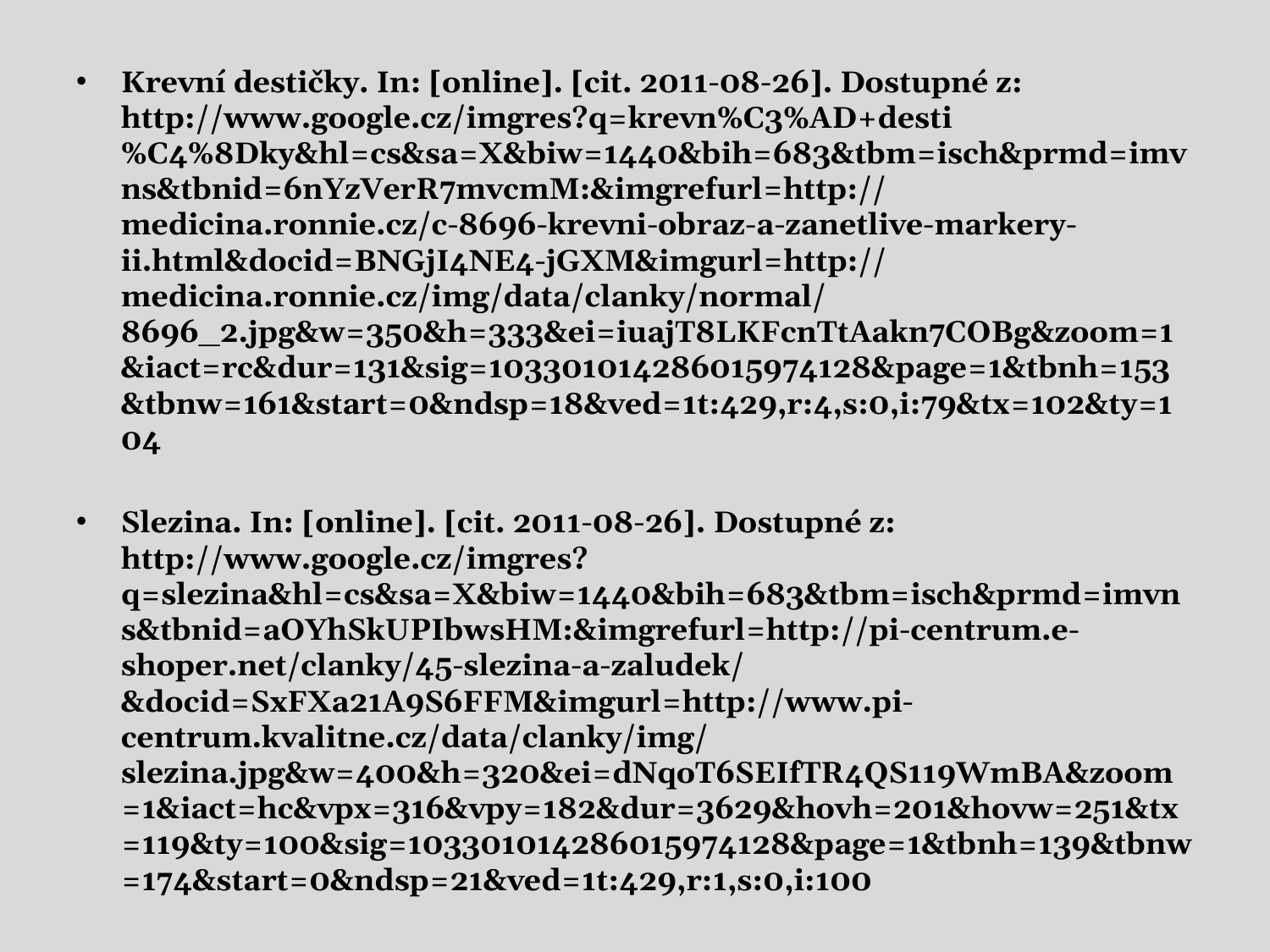

Krevní destičky. In: [online]. [cit. 2011-08-26]. Dostupné z: http://www.google.cz/imgres?q=krevn%C3%AD+desti%C4%8Dky&hl=cs&sa=X&biw=1440&bih=683&tbm=isch&prmd=imvns&tbnid=6nYzVerR7mvcmM:&imgrefurl=http://medicina.ronnie.cz/c-8696-krevni-obraz-a-zanetlive-markery-ii.html&docid=BNGjI4NE4-jGXM&imgurl=http://medicina.ronnie.cz/img/data/clanky/normal/8696_2.jpg&w=350&h=333&ei=iuajT8LKFcnTtAakn7COBg&zoom=1&iact=rc&dur=131&sig=103301014286015974128&page=1&tbnh=153&tbnw=161&start=0&ndsp=18&ved=1t:429,r:4,s:0,i:79&tx=102&ty=104

Slezina. In: [online]. [cit. 2011-08-26]. Dostupné z: http://www.google.cz/imgres?q=slezina&hl=cs&sa=X&biw=1440&bih=683&tbm=isch&prmd=imvns&tbnid=aOYhSkUPIbwsHM:&imgrefurl=http://pi-centrum.e-shoper.net/clanky/45-slezina-a-zaludek/&docid=SxFXa21A9S6FFM&imgurl=http://www.pi-centrum.kvalitne.cz/data/clanky/img/slezina.jpg&w=400&h=320&ei=dNqoT6SEIfTR4QS119WmBA&zoom=1&iact=hc&vpx=316&vpy=182&dur=3629&hovh=201&hovw=251&tx=119&ty=100&sig=103301014286015974128&page=1&tbnh=139&tbnw=174&start=0&ndsp=21&ved=1t:429,r:1,s:0,i:100